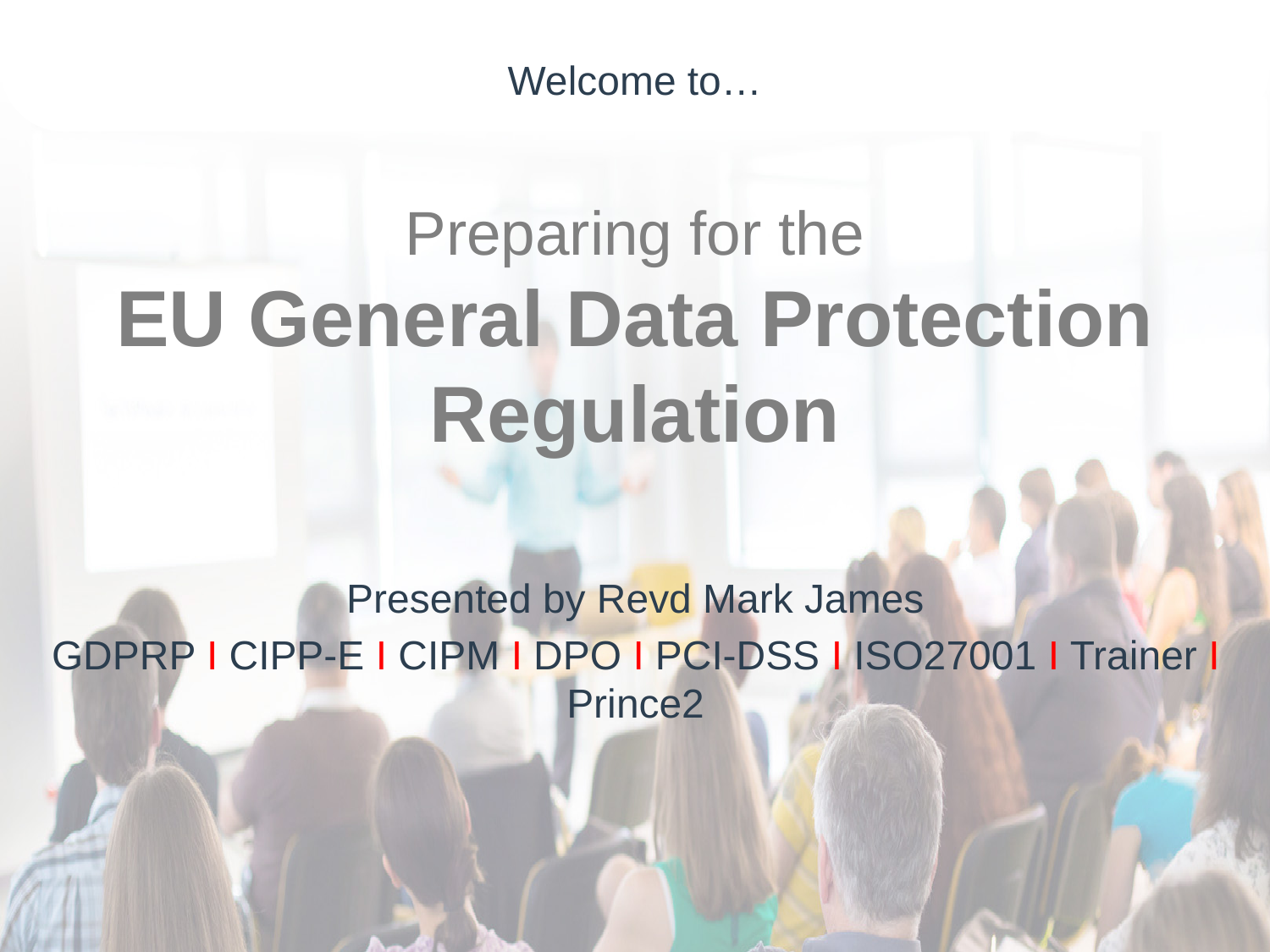

Welcome to…
# Preparing for the EU General Data Protection Regulation
Presented by Revd Mark James
GDPRP I CIPP-E I CIPM I DPO I PCI-DSS I ISO27001 I Trainer I Prince2